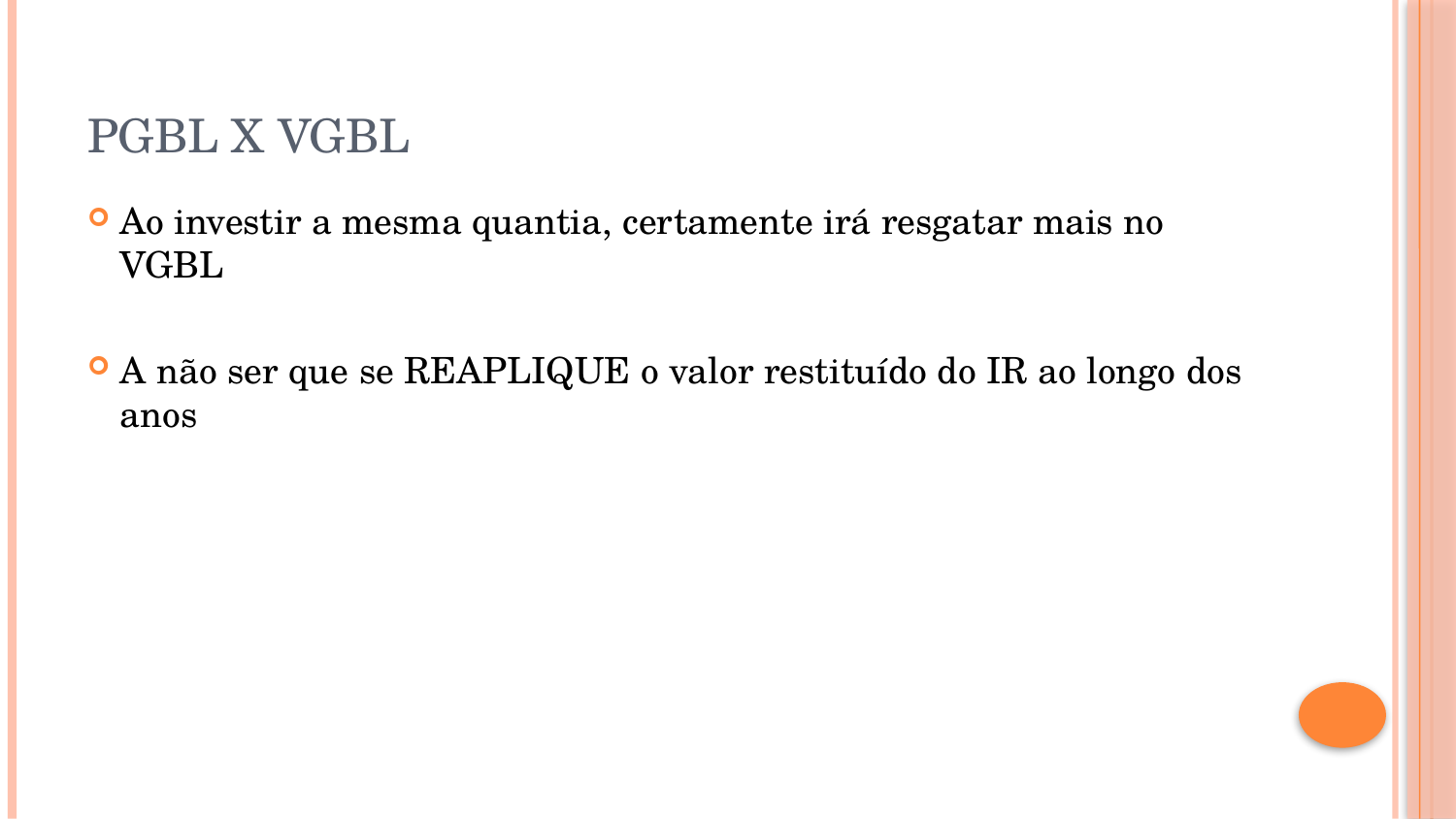

# PGBL x VGBL
Ao investir a mesma quantia, certamente irá resgatar mais no VGBL

A não ser que se REAPLIQUE o valor restituído do IR ao longo dos anos